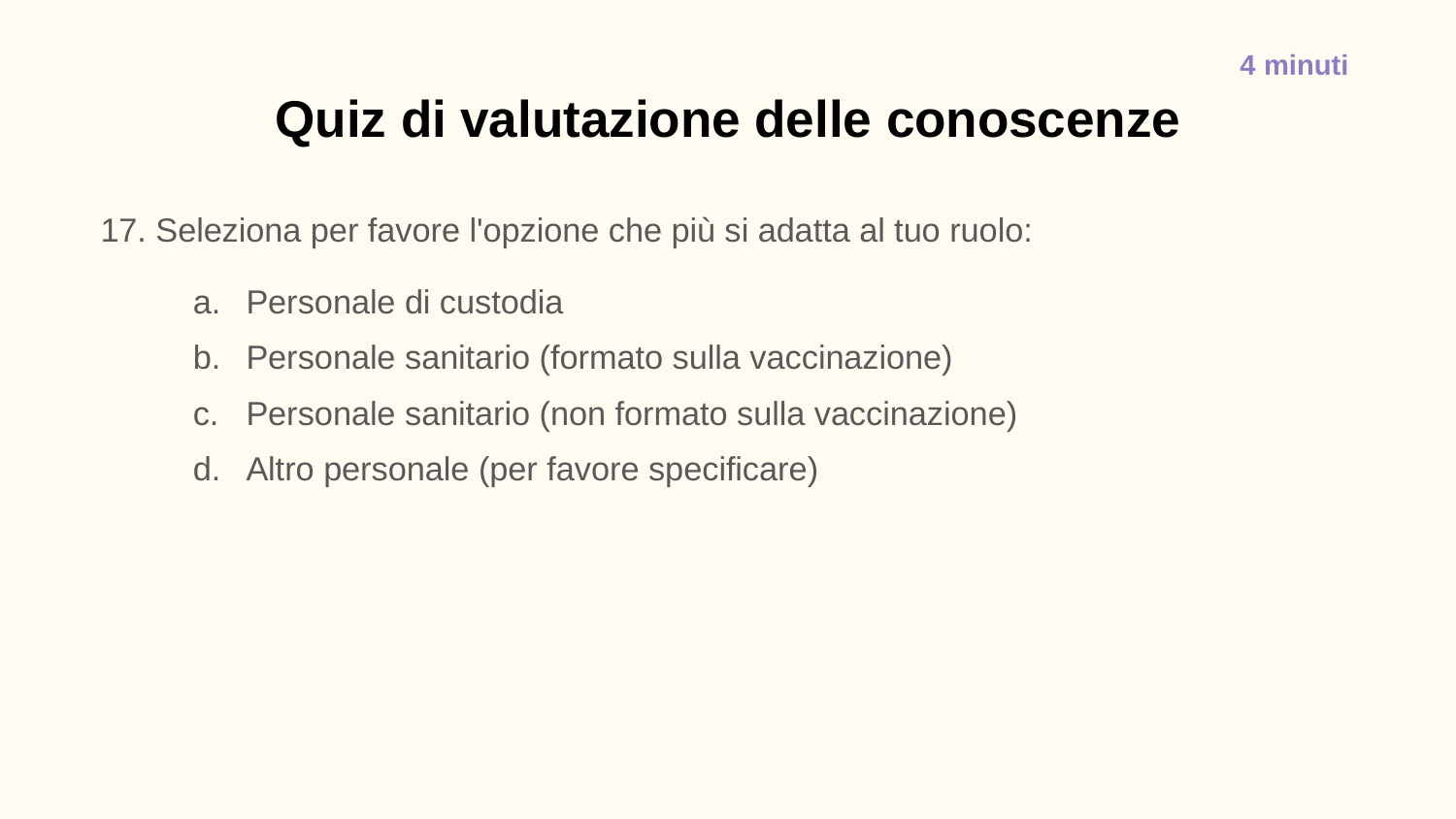

4 minuti
# Quiz di valutazione delle conoscenze

17. Seleziona per favore l'opzione che più si adatta al tuo ruolo:
Personale di custodia
Personale sanitario (formato sulla vaccinazione)
Personale sanitario (non formato sulla vaccinazione)
Altro personale (per favore specificare)